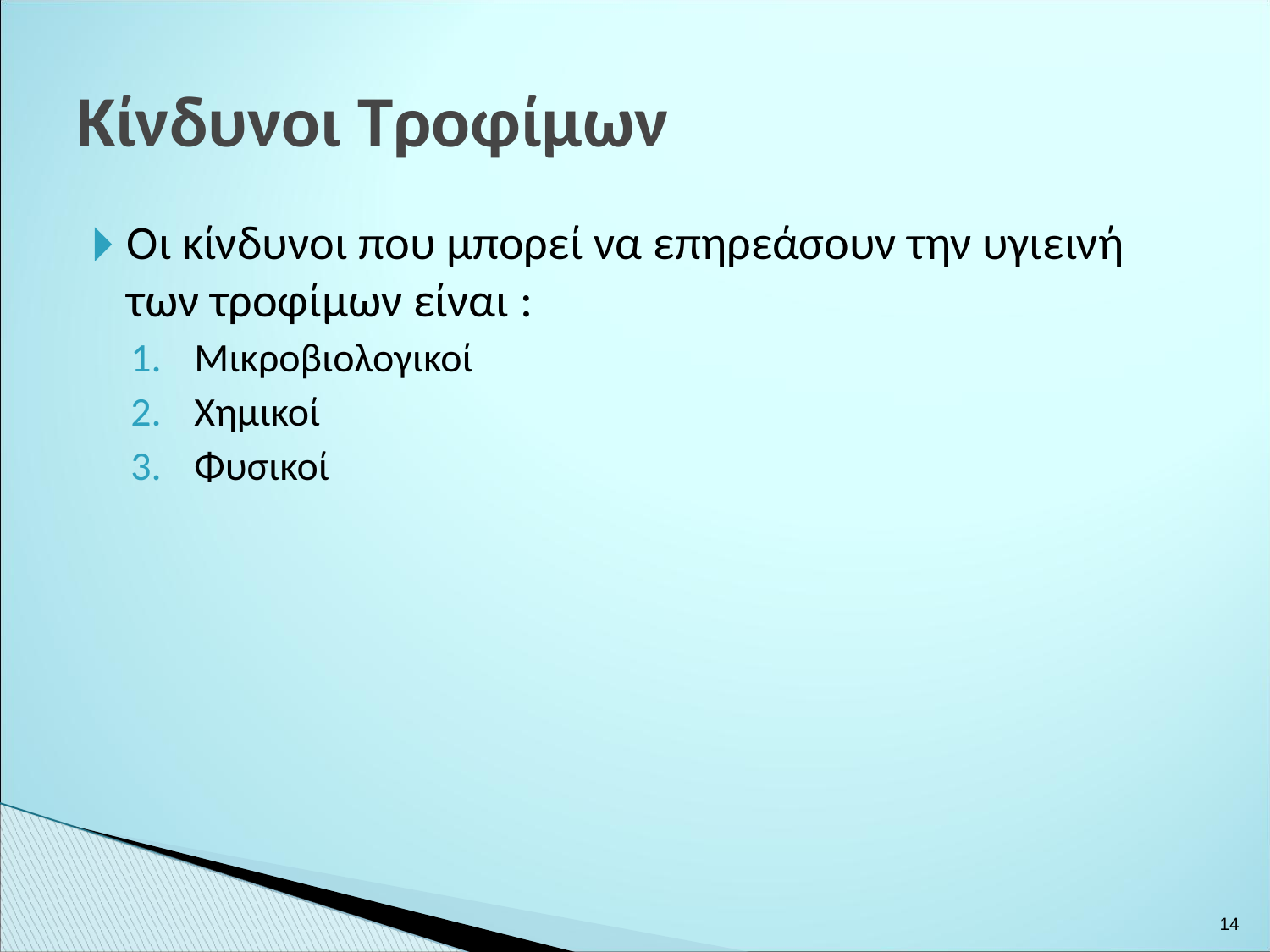

Κίνδυνοι Τροφίμων
Οι κίνδυνοι που μπορεί να επηρεάσουν την υγιεινή των τροφίμων είναι :
Μικροβιολογικοί
Χημικοί
Φυσικοί
14